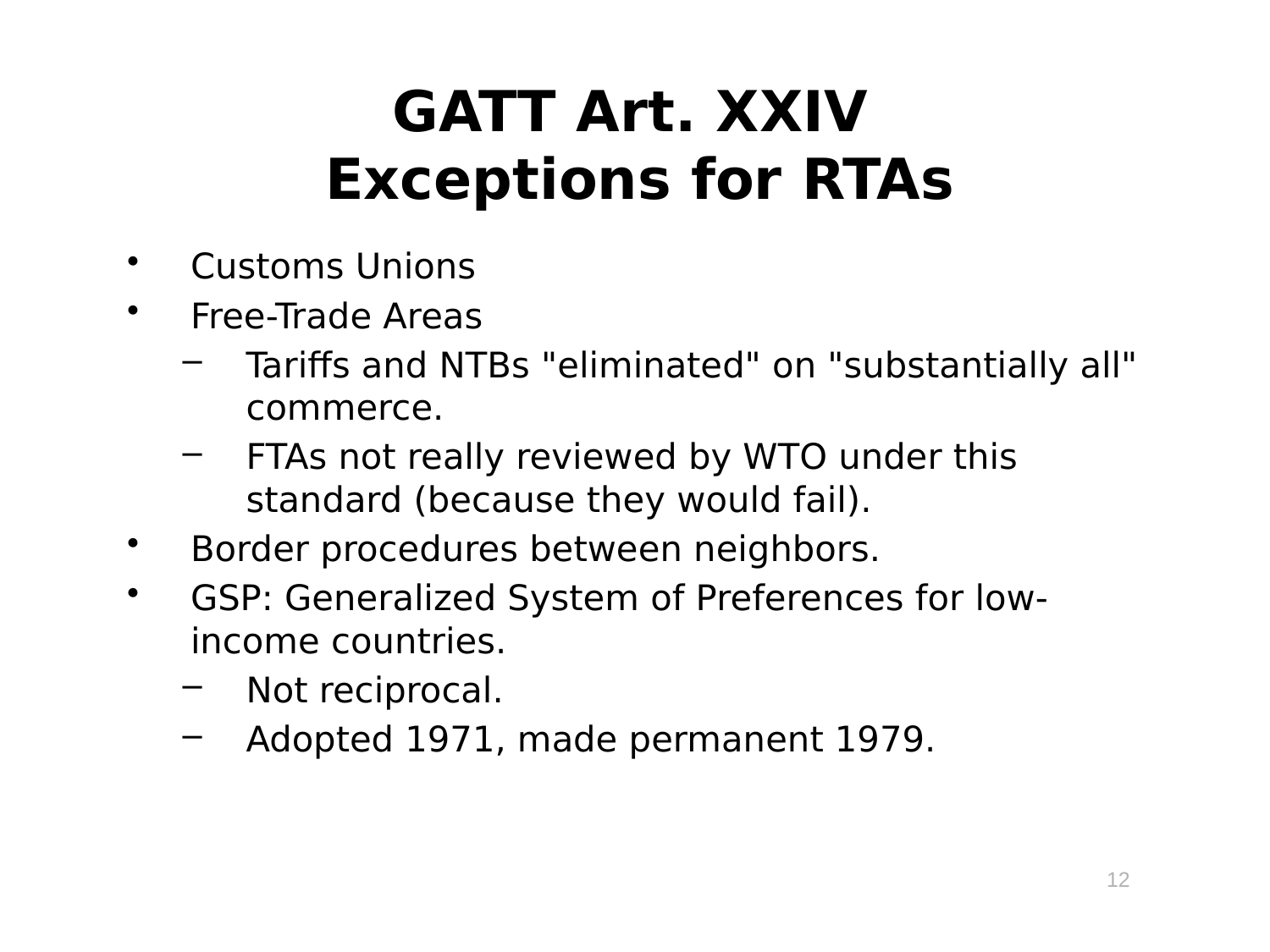

# GATT Art. XXIV Exceptions for RTAs
Customs Unions
Free-Trade Areas
Tariffs and NTBs "eliminated" on "substantially all" commerce.
FTAs not really reviewed by WTO under this standard (because they would fail).
Border procedures between neighbors.
GSP: Generalized System of Preferences for low-income countries.
Not reciprocal.
Adopted 1971, made permanent 1979.
12